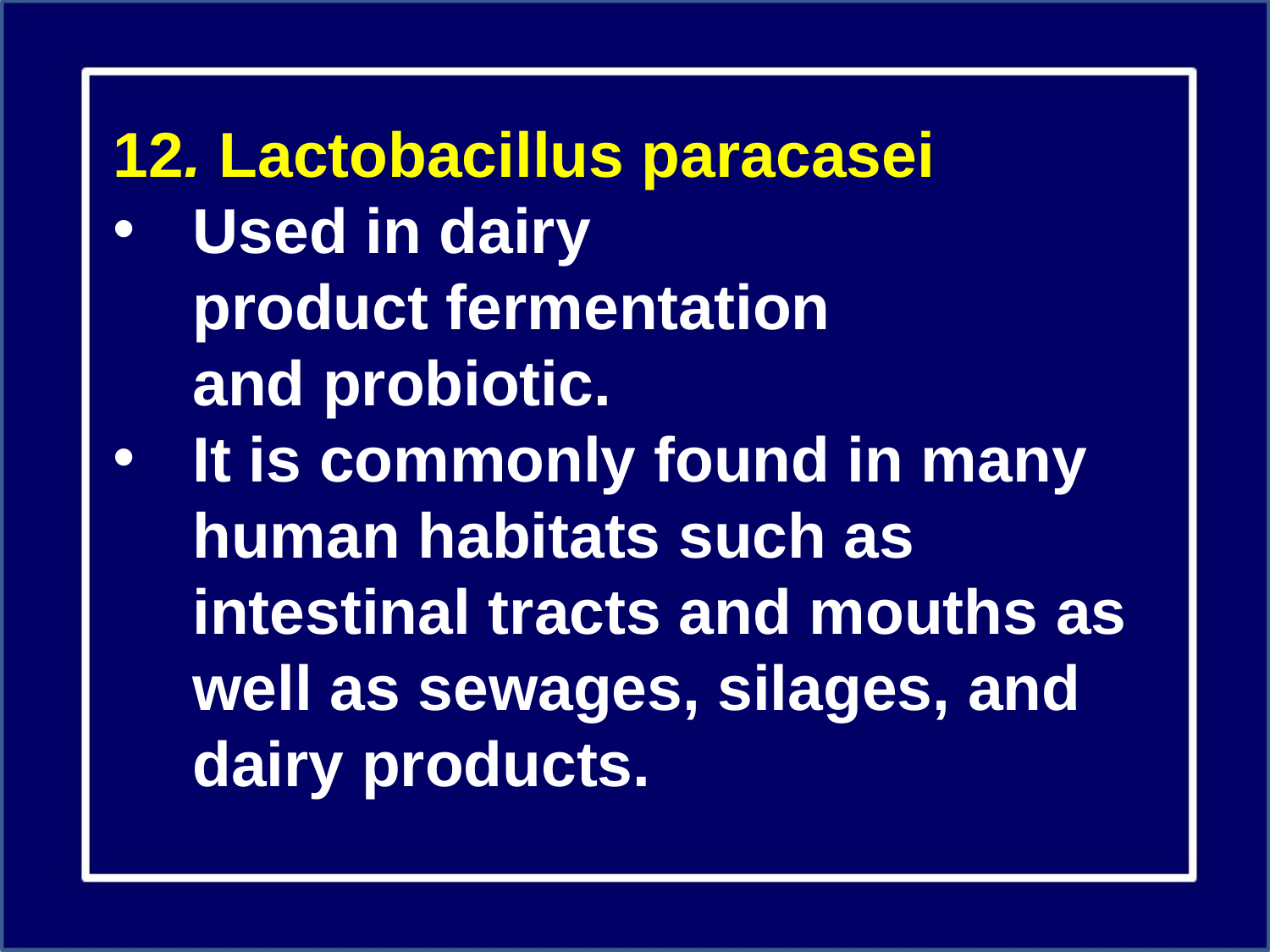

12. Lactobacillus paracasei
Used in dairy product fermentation and probiotic.
It is commonly found in many human habitats such as intestinal tracts and mouths as well as sewages, silages, and dairy products.